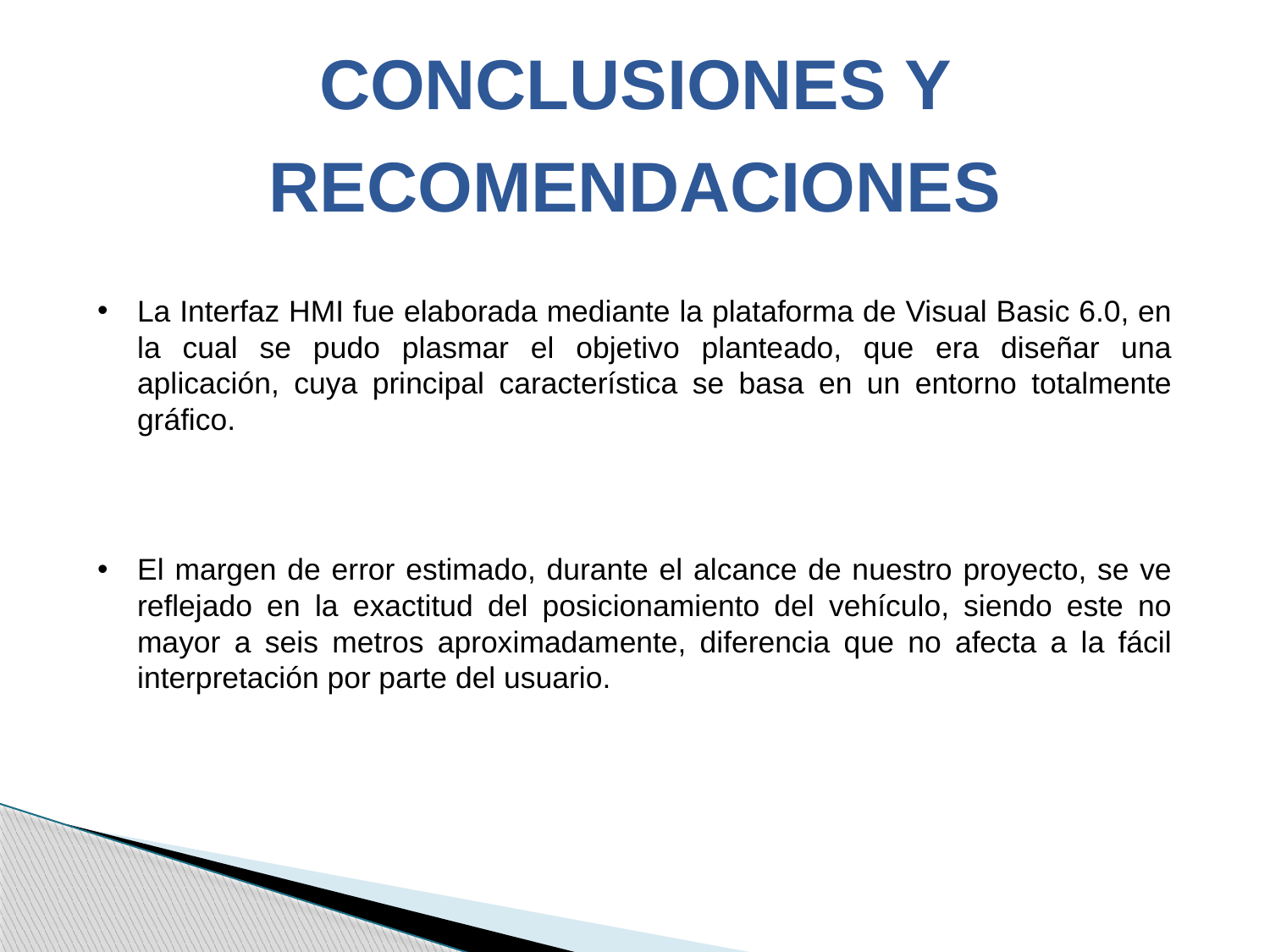

CONCLUSIONES Y RECOMENDACIONES
La Interfaz HMI fue elaborada mediante la plataforma de Visual Basic 6.0, en la cual se pudo plasmar el objetivo planteado, que era diseñar una aplicación, cuya principal característica se basa en un entorno totalmente gráfico.

El margen de error estimado, durante el alcance de nuestro proyecto, se ve reflejado en la exactitud del posicionamiento del vehículo, siendo este no mayor a seis metros aproximadamente, diferencia que no afecta a la fácil interpretación por parte del usuario.